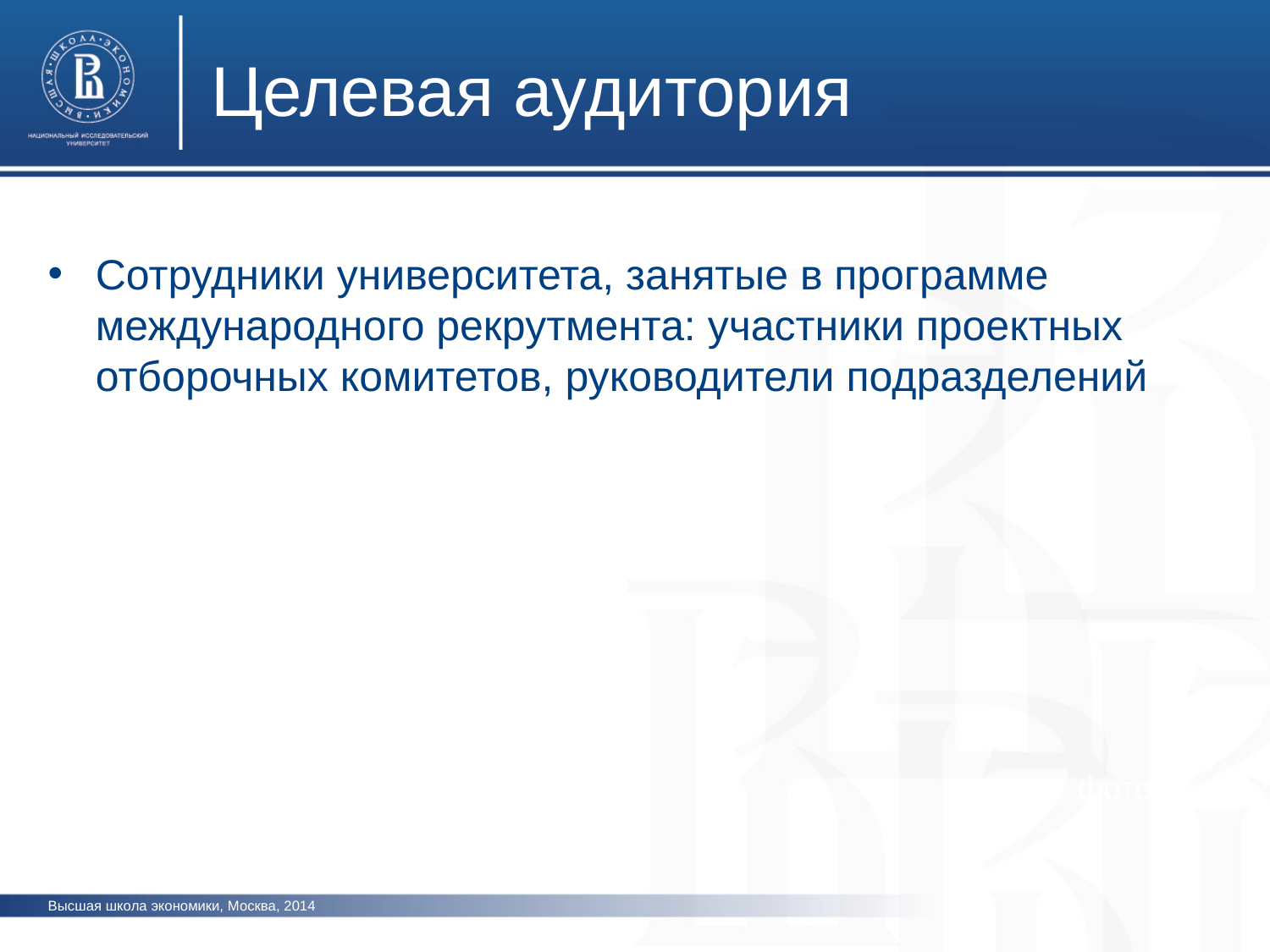

Целевая аудитория
Сотрудники университета, занятые в программе международного рекрутмента: участники проектных отборочных комитетов, руководители подразделений

фото
фото
Высшая школа экономики, Москва, 2014